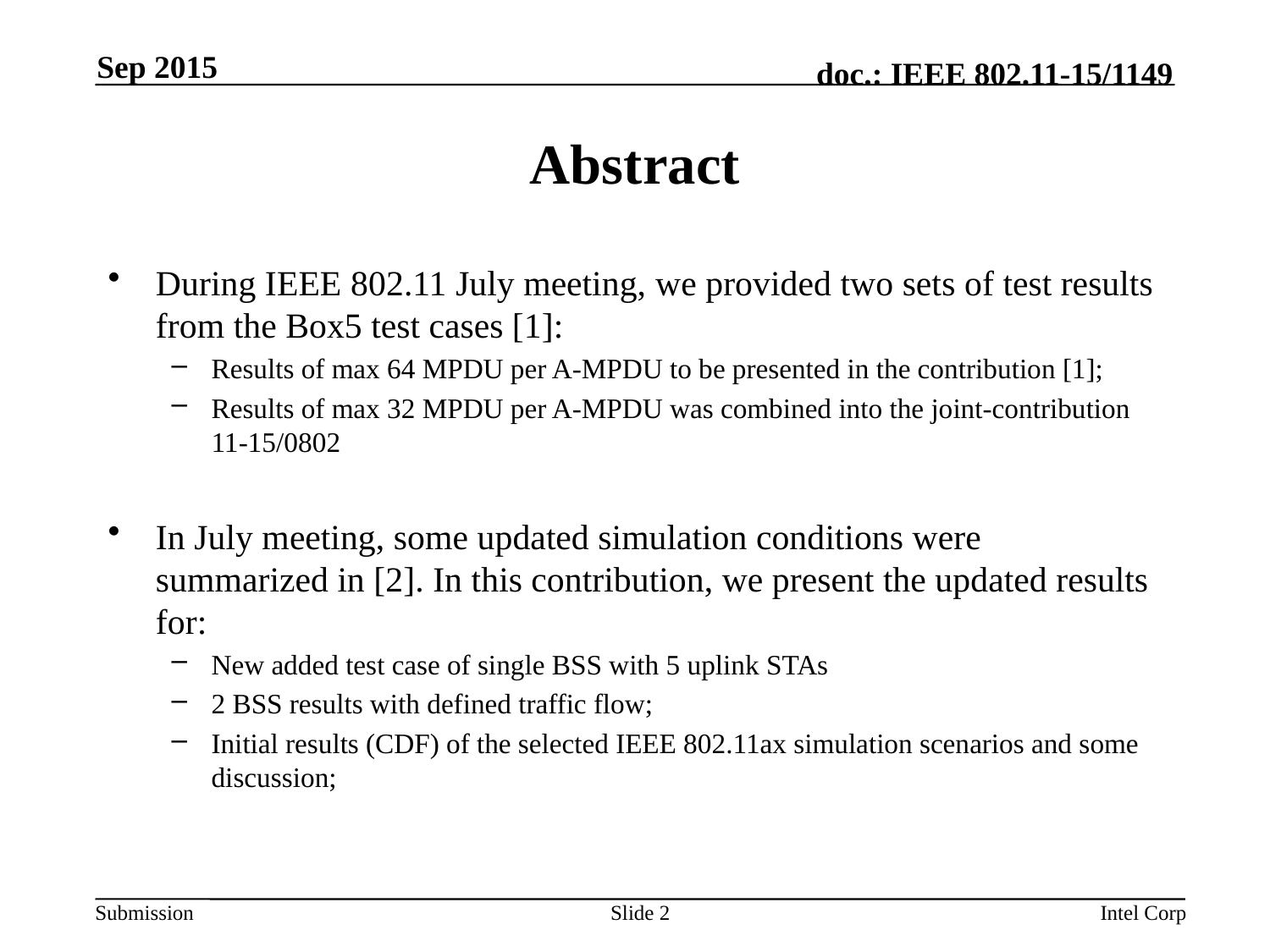

Sep 2015
# Abstract
During IEEE 802.11 July meeting, we provided two sets of test results from the Box5 test cases [1]:
Results of max 64 MPDU per A-MPDU to be presented in the contribution [1];
Results of max 32 MPDU per A-MPDU was combined into the joint-contribution 11-15/0802

In July meeting, some updated simulation conditions were summarized in [2]. In this contribution, we present the updated results for:
New added test case of single BSS with 5 uplink STAs
2 BSS results with defined traffic flow;
Initial results (CDF) of the selected IEEE 802.11ax simulation scenarios and some discussion;
Slide 2
Intel Corp